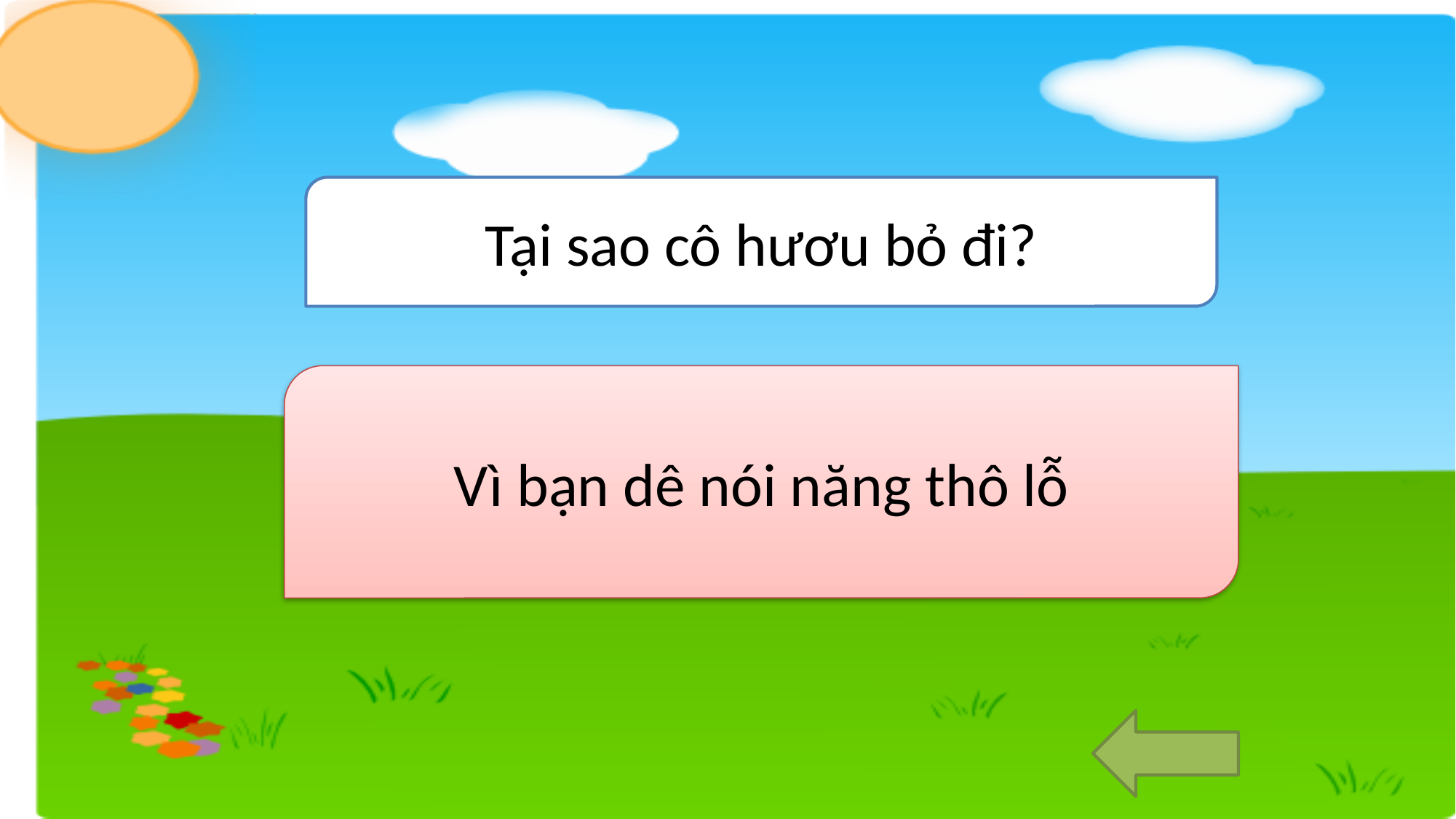

Tại sao cô hươu bỏ đi?
Vì bạn dê nói năng thô lỗ